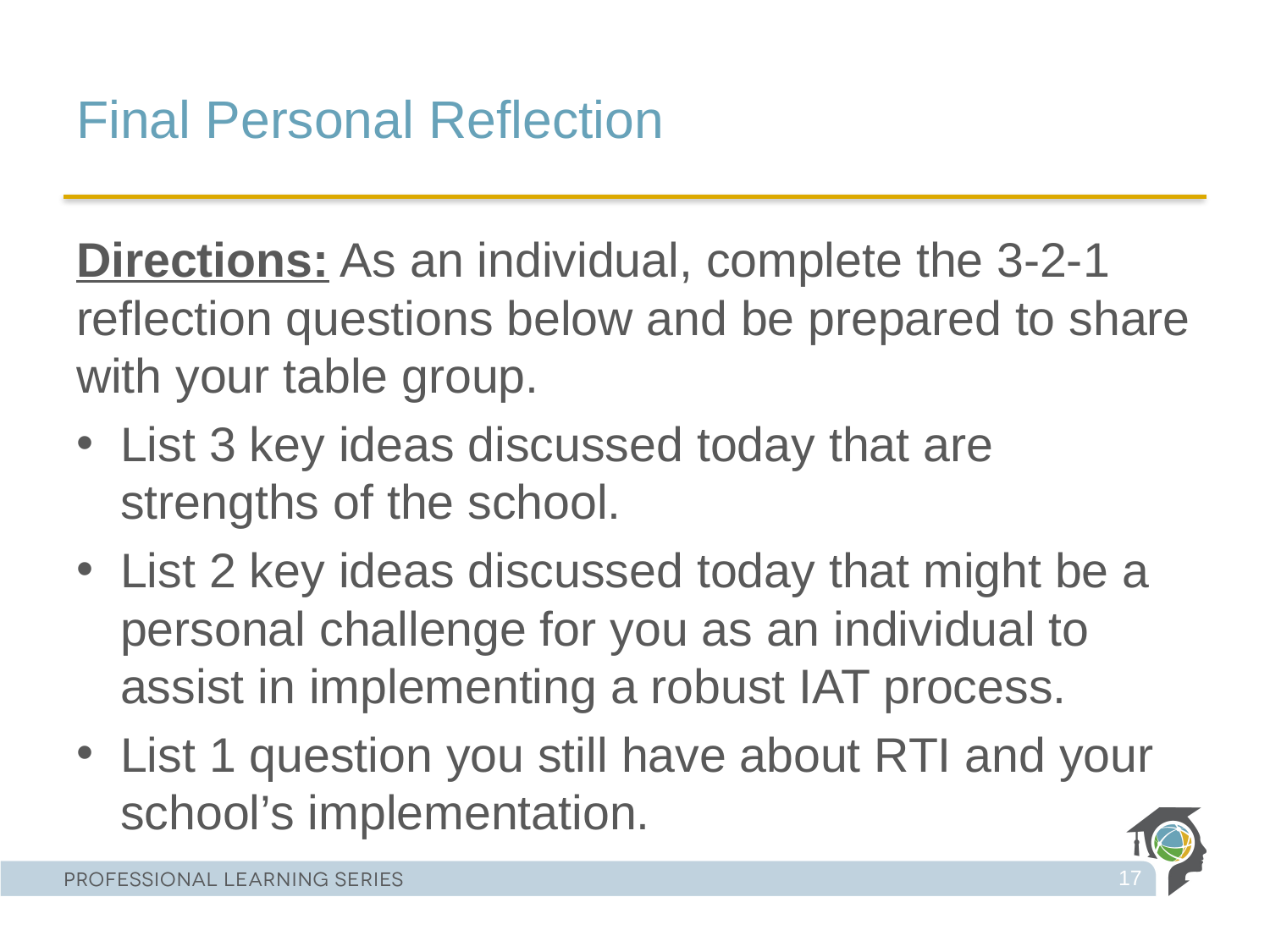

# Final Personal Reflection
Directions: As an individual, complete the 3-2-1 reflection questions below and be prepared to share with your table group.
List 3 key ideas discussed today that are strengths of the school.
List 2 key ideas discussed today that might be a personal challenge for you as an individual to assist in implementing a robust IAT process.
List 1 question you still have about RTI and your school’s implementation.

17